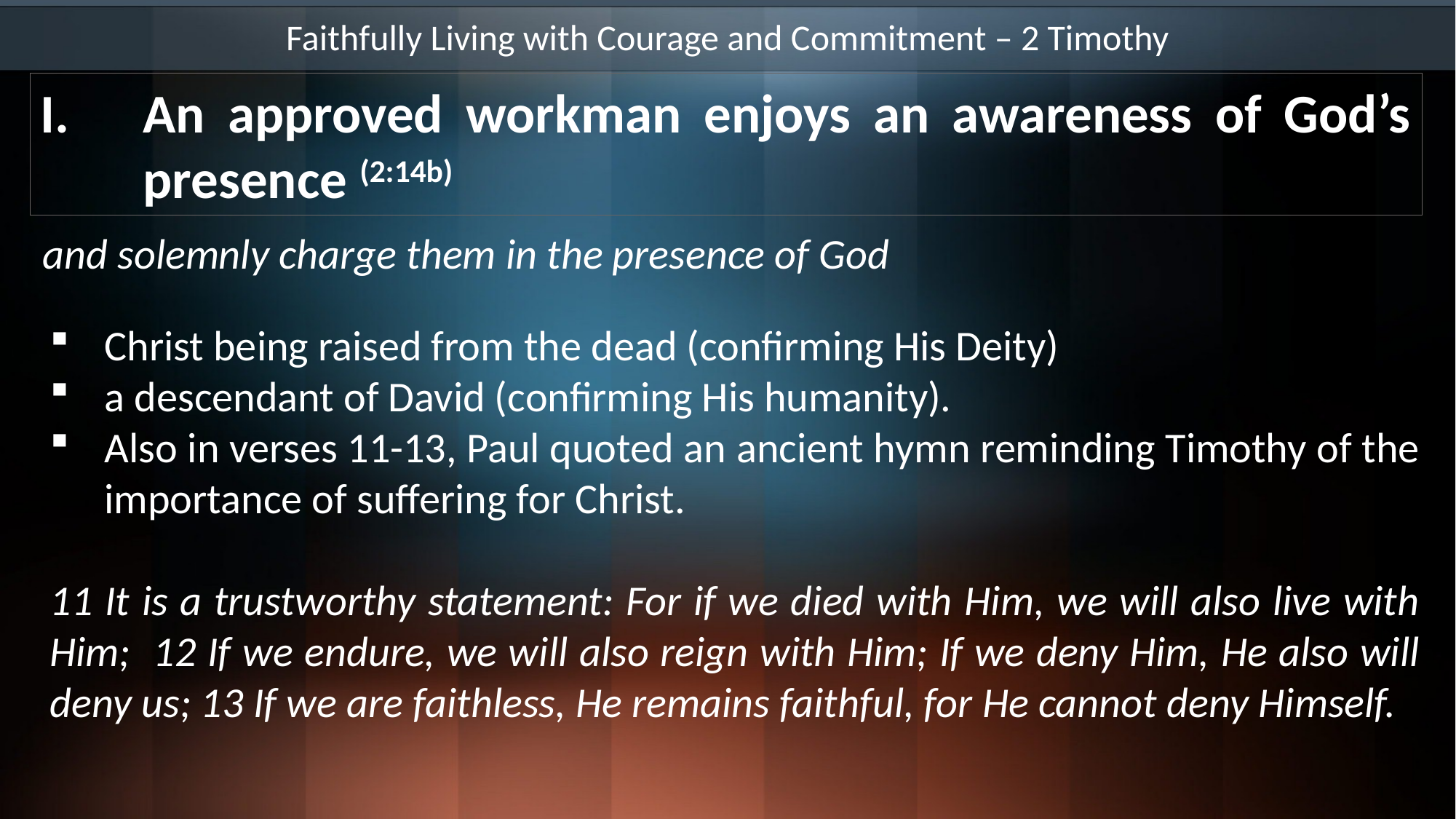

Faithfully Living with Courage and Commitment – 2 Timothy
An approved workman enjoys an awareness of God’s presence (2:14b)
and solemnly charge them in the presence of God
Christ being raised from the dead (confirming His Deity)
a descendant of David (confirming His humanity).
Also in verses 11-13, Paul quoted an ancient hymn reminding Timothy of the importance of suffering for Christ.

11 It is a trustworthy statement: For if we died with Him, we will also live with Him;  12 If we endure, we will also reign with Him; If we deny Him, He also will deny us; 13 If we are faithless, He remains faithful, for He cannot deny Himself.